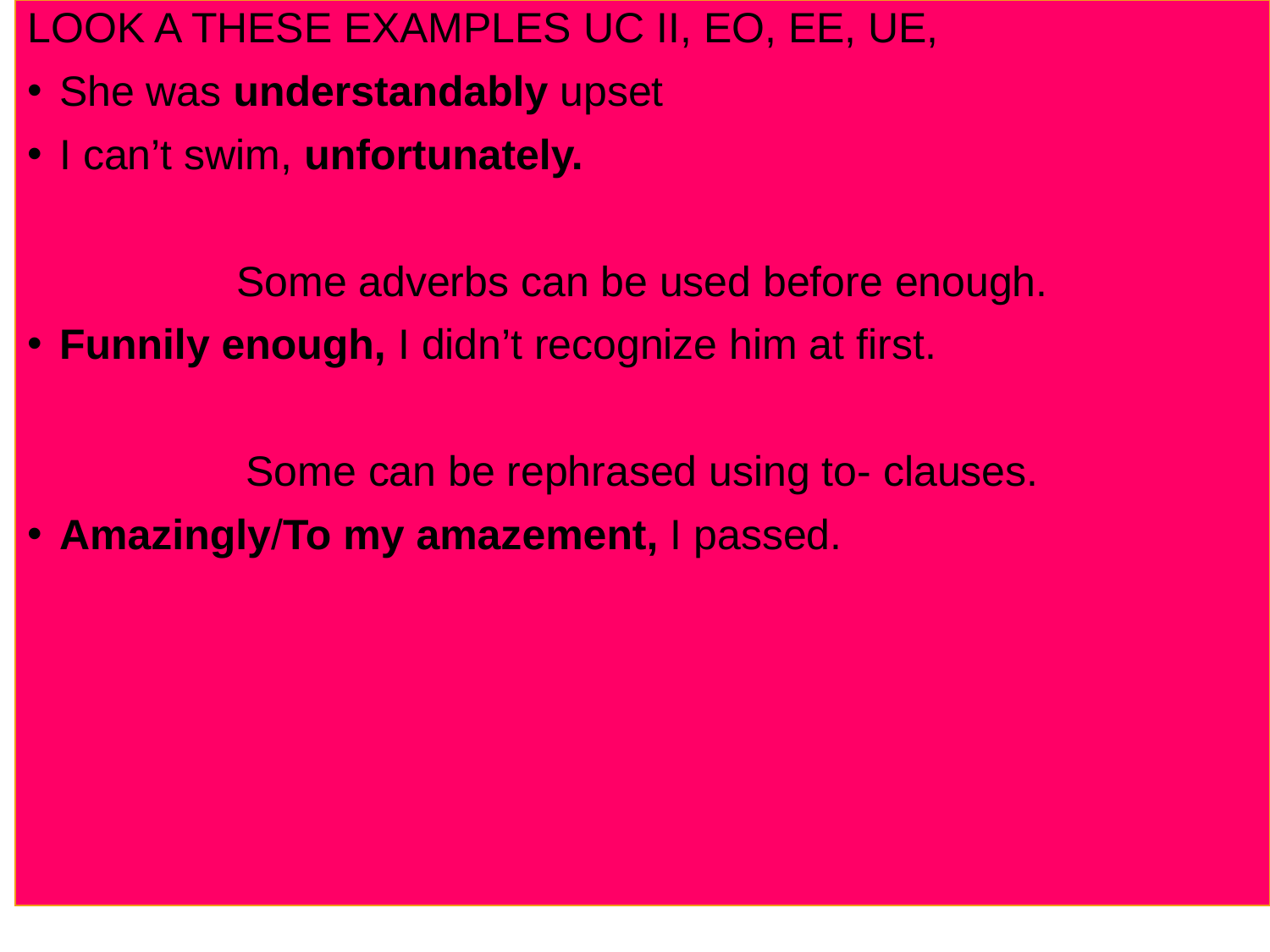

LOOK A THESE EXAMPLES UC II, EO, EE, UE,
She was understandably upset
I can’t swim, unfortunately.

Some adverbs can be used before enough.
Funnily enough, I didn’t recognize him at first.

Some can be rephrased using to- clauses.
Amazingly/To my amazement, I passed.